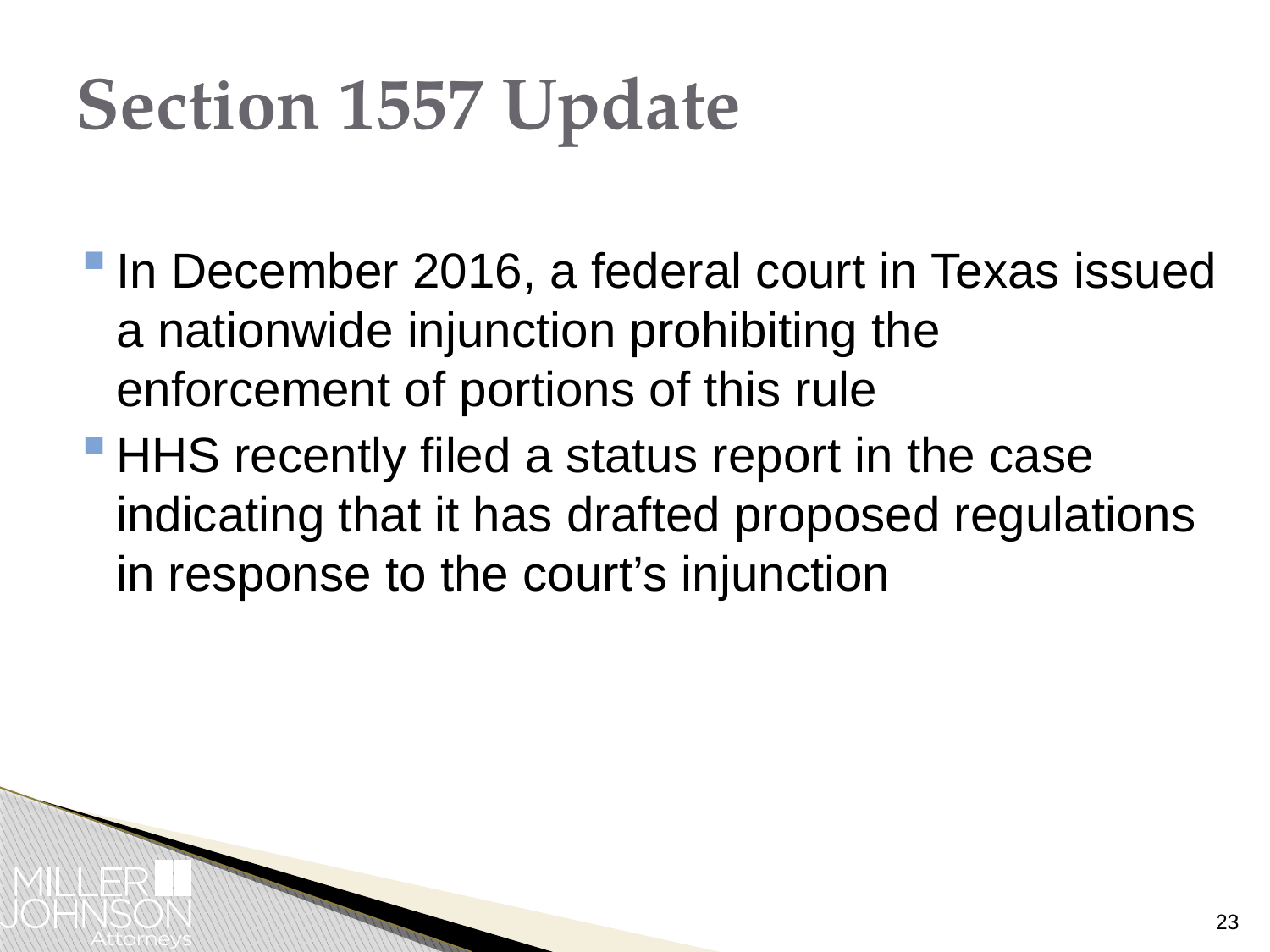

# Section 1557 Update
In December 2016, a federal court in Texas issued a nationwide injunction prohibiting the enforcement of portions of this rule
HHS recently filed a status report in the case indicating that it has drafted proposed regulations in response to the court’s injunction
23